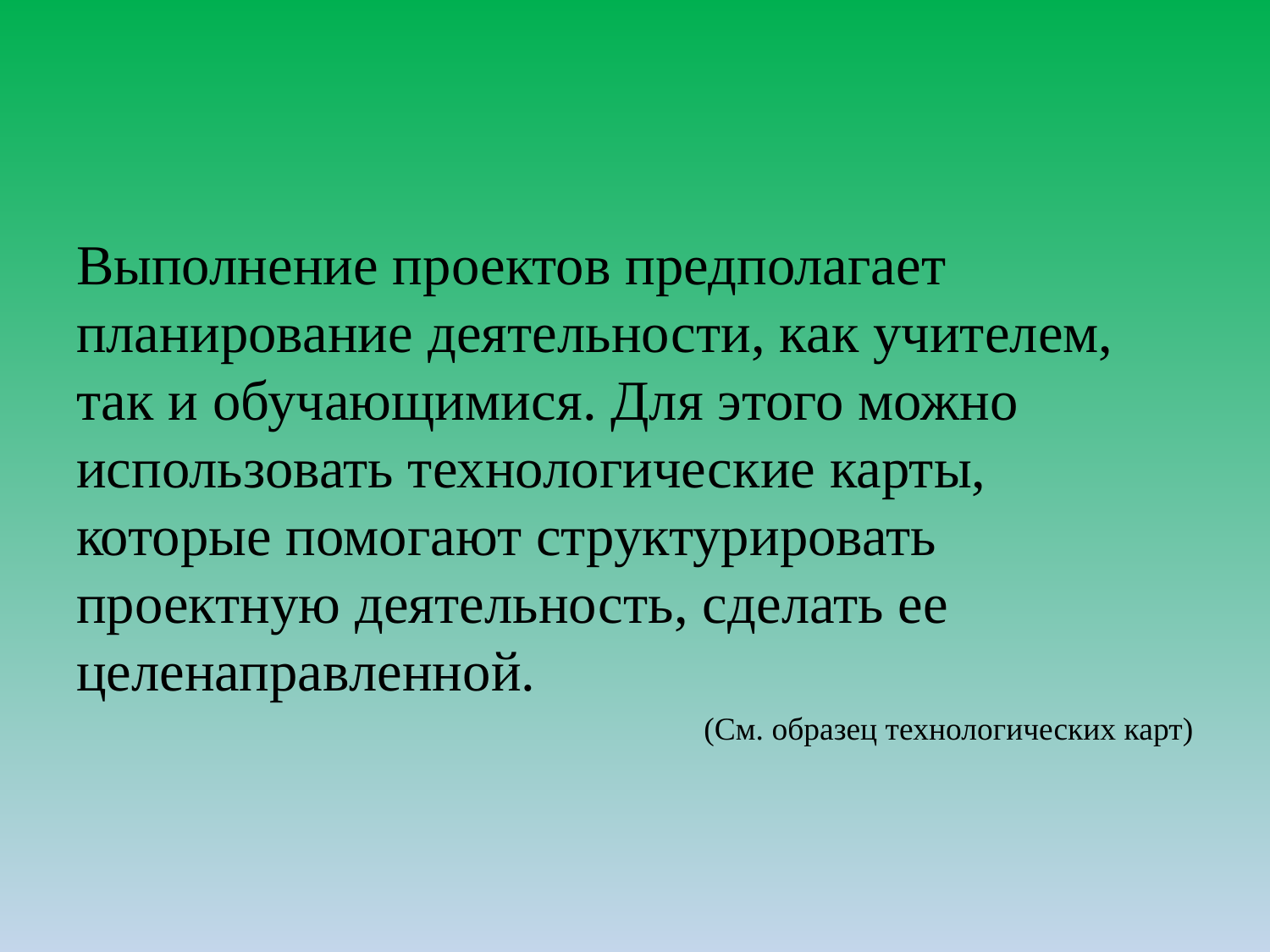

#
Выполнение проектов предполагает планирование деятельности, как учителем, так и обучающимися. Для этого можно использовать технологические карты, которые помогают структурировать проектную деятельность, сделать ее целенаправленной.
(См. образец технологических карт)